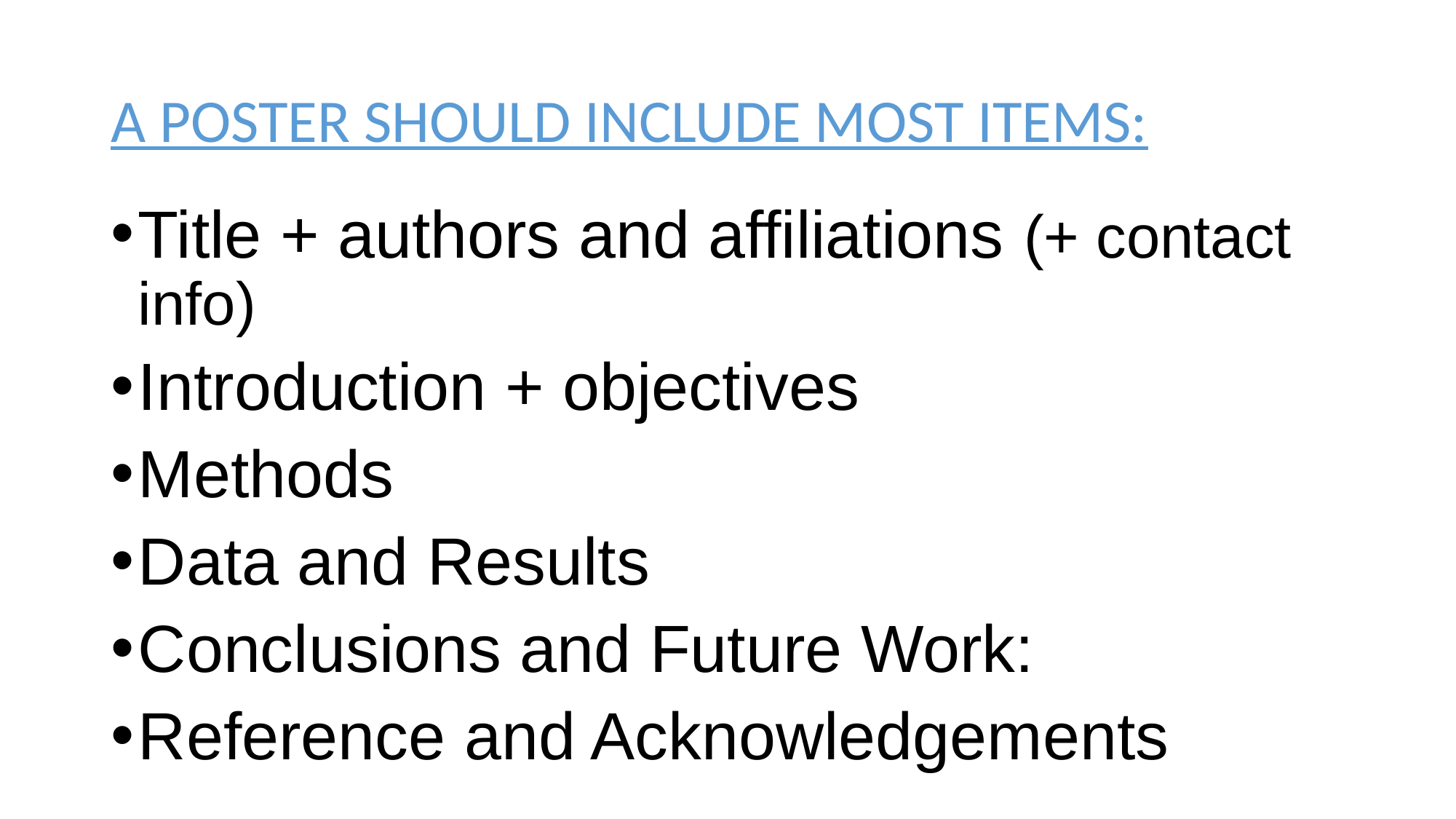

# A POSTER SHOULD INCLUDE MOST ITEMS:
Title + authors and affiliations (+ contact info)
Introduction + objectives
Methods
Data and Results
Conclusions and Future Work:
Reference and Acknowledgements